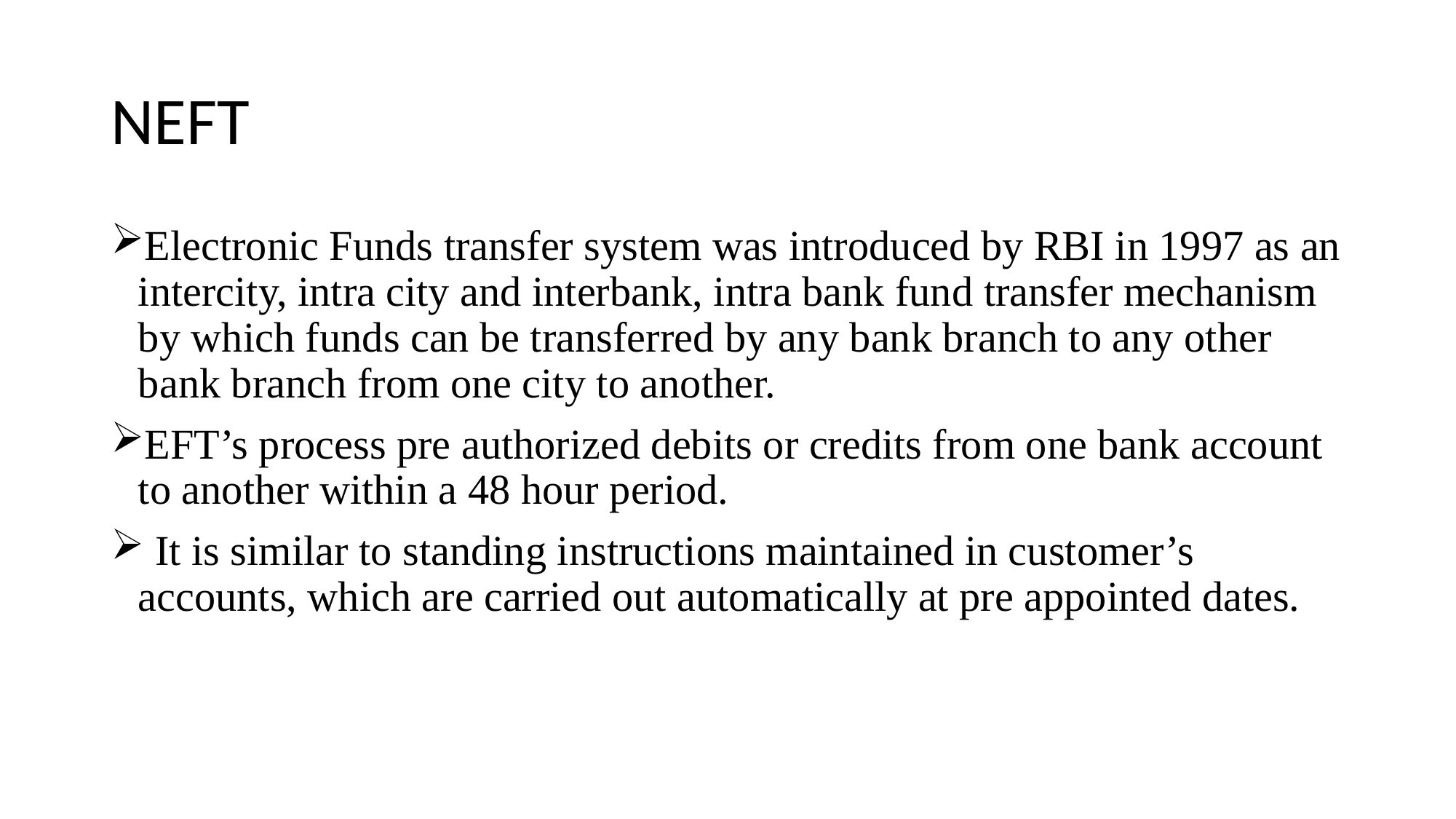

# NEFT
Electronic Funds transfer system was introduced by RBI in 1997 as an intercity, intra city and interbank, intra bank fund transfer mechanism by which funds can be transferred by any bank branch to any other bank branch from one city to another.
EFT’s process pre authorized debits or credits from one bank account to another within a 48 hour period.
 It is similar to standing instructions maintained in customer’s accounts, which are carried out automatically at pre appointed dates.